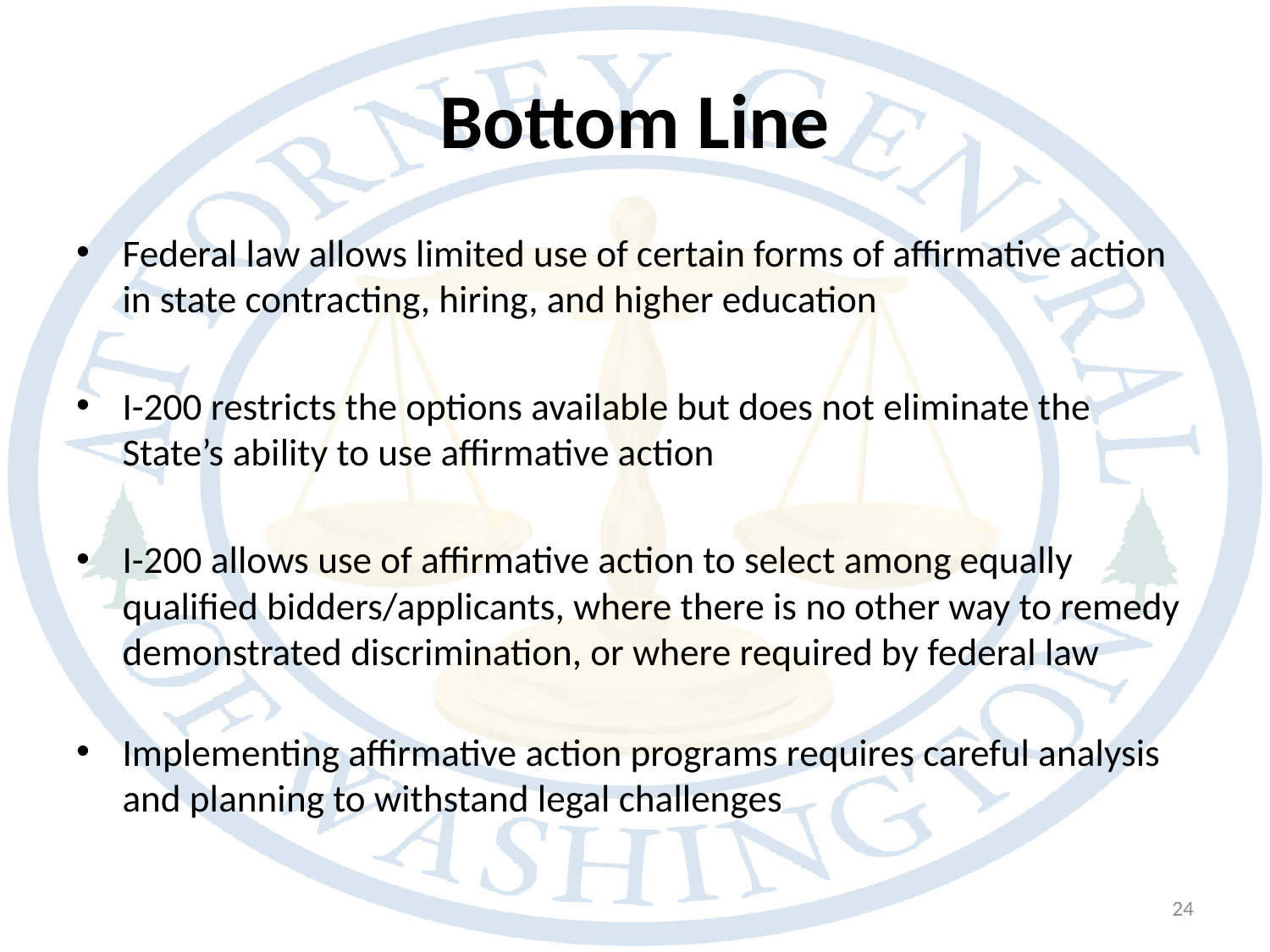

# Bottom Line
Federal law allows limited use of certain forms of affirmative action in state contracting, hiring, and higher education

I-200 restricts the options available but does not eliminate the State’s ability to use affirmative action

I-200 allows use of affirmative action to select among equally qualified bidders/applicants, where there is no other way to remedy demonstrated discrimination, or where required by federal law

Implementing affirmative action programs requires careful analysis and planning to withstand legal challenges

24